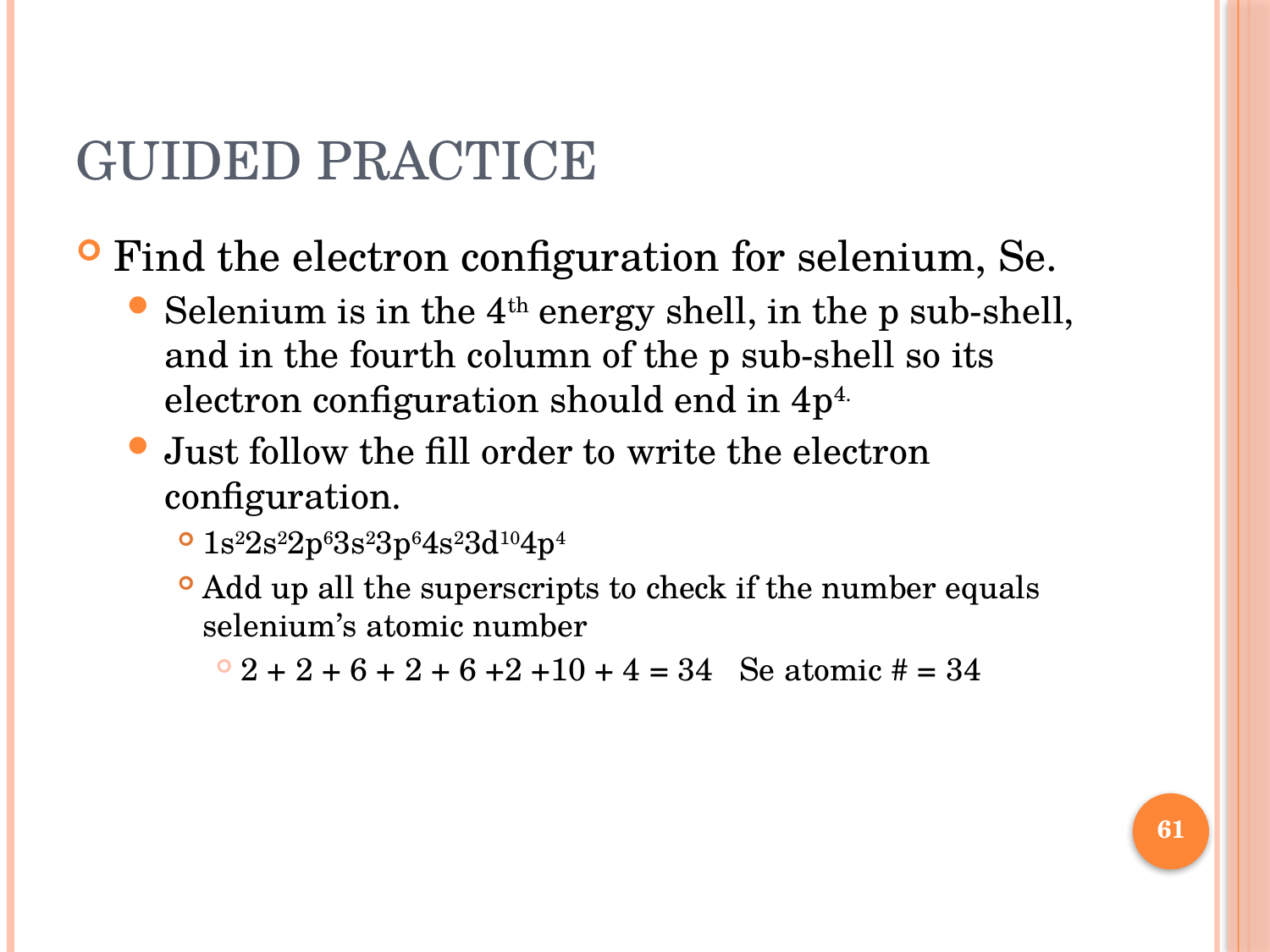

# Guided Practice
Find the electron configuration for selenium, Se.
Selenium is in the 4th energy shell, in the p sub-shell, and in the fourth column of the p sub-shell so its electron configuration should end in 4p4.
Just follow the fill order to write the electron configuration.
1s22s22p63s23p64s23d104p4
Add up all the superscripts to check if the number equals selenium’s atomic number
2 + 2 + 6 + 2 + 6 +2 +10 + 4 = 34   Se atomic # = 34
61